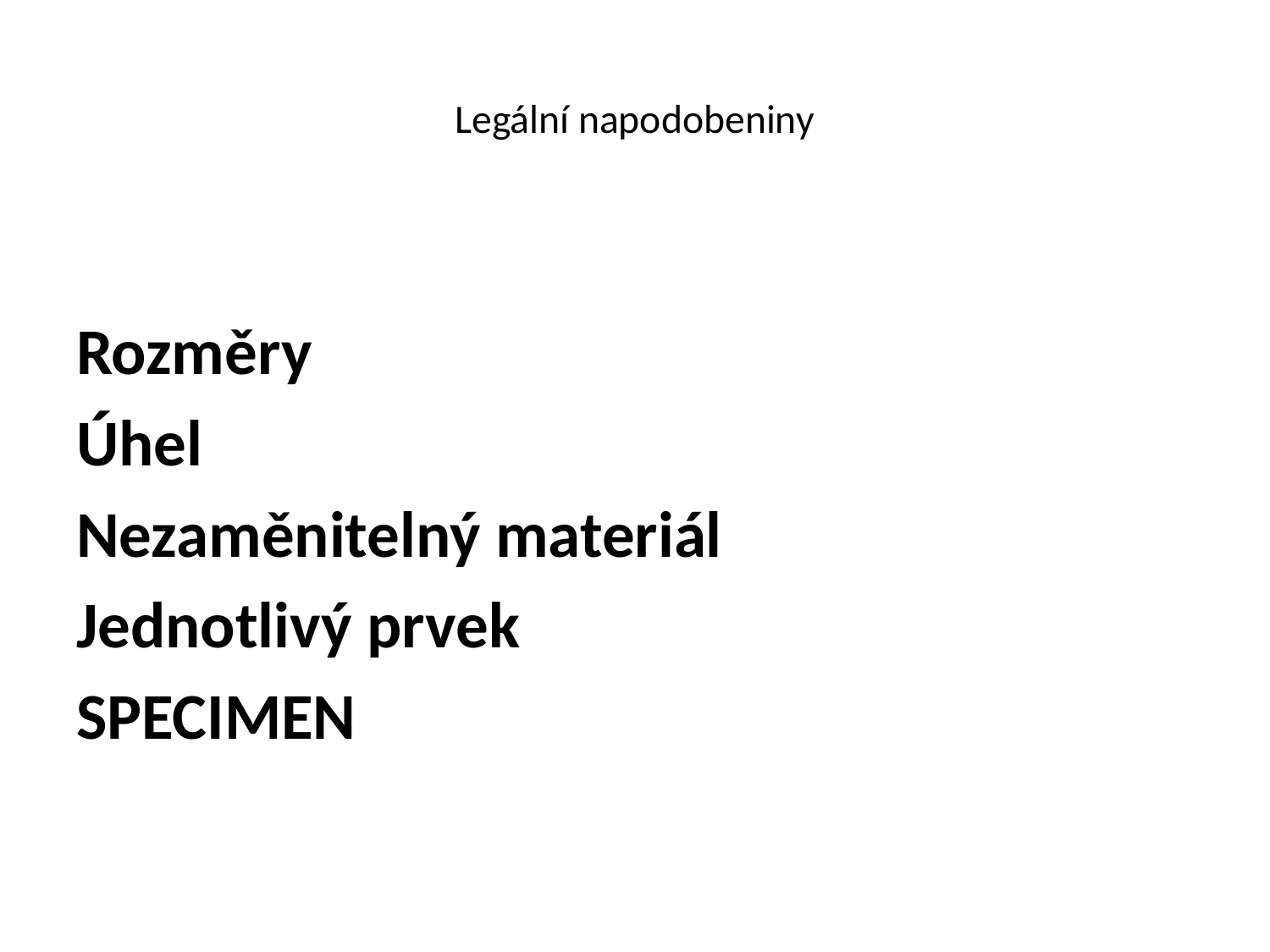

# Legální napodobeniny

Rozměry
Úhel
Nezaměnitelný materiál
Jednotlivý prvek
SPECIMEN